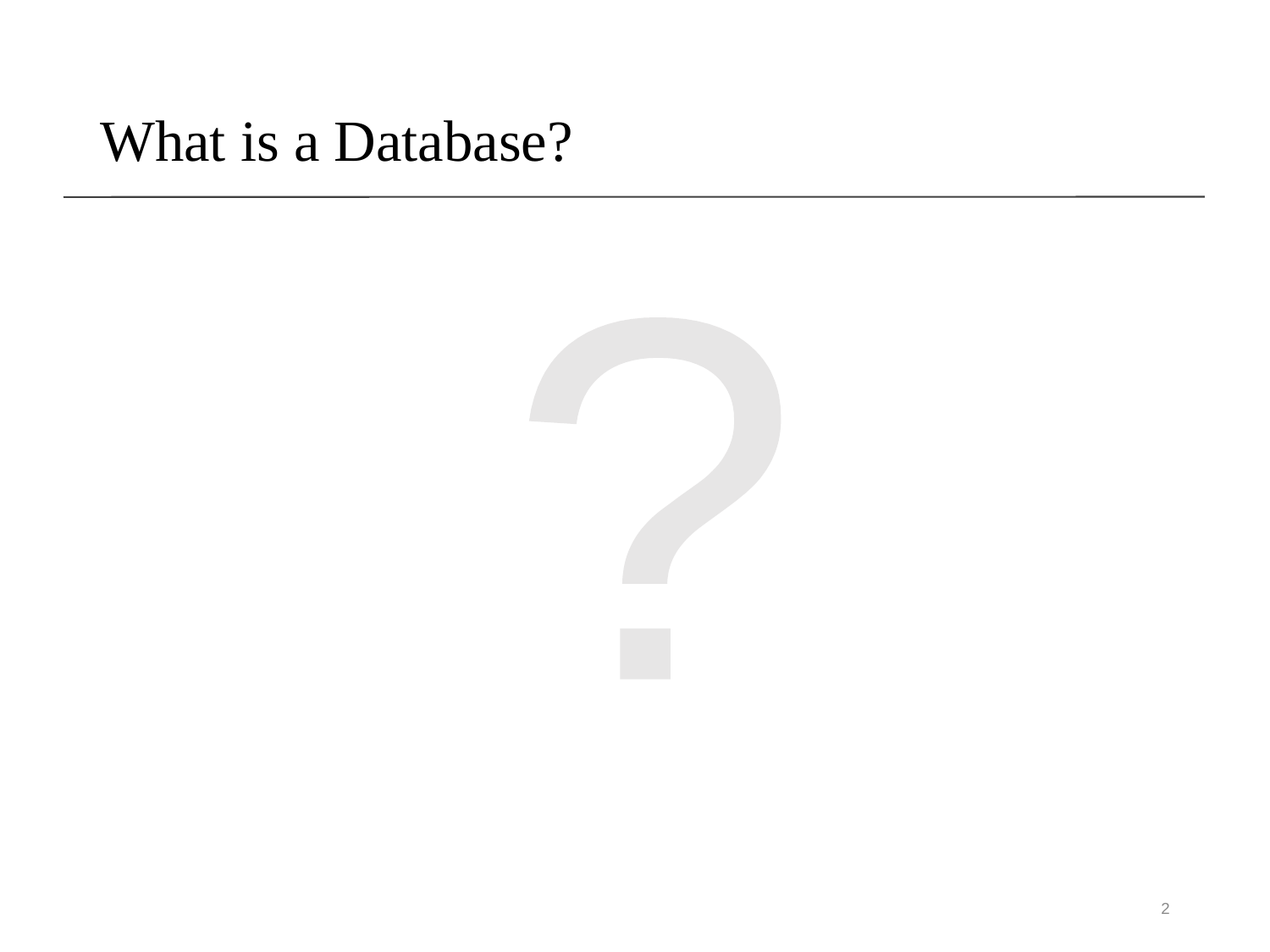

# What is a Database?
?
2